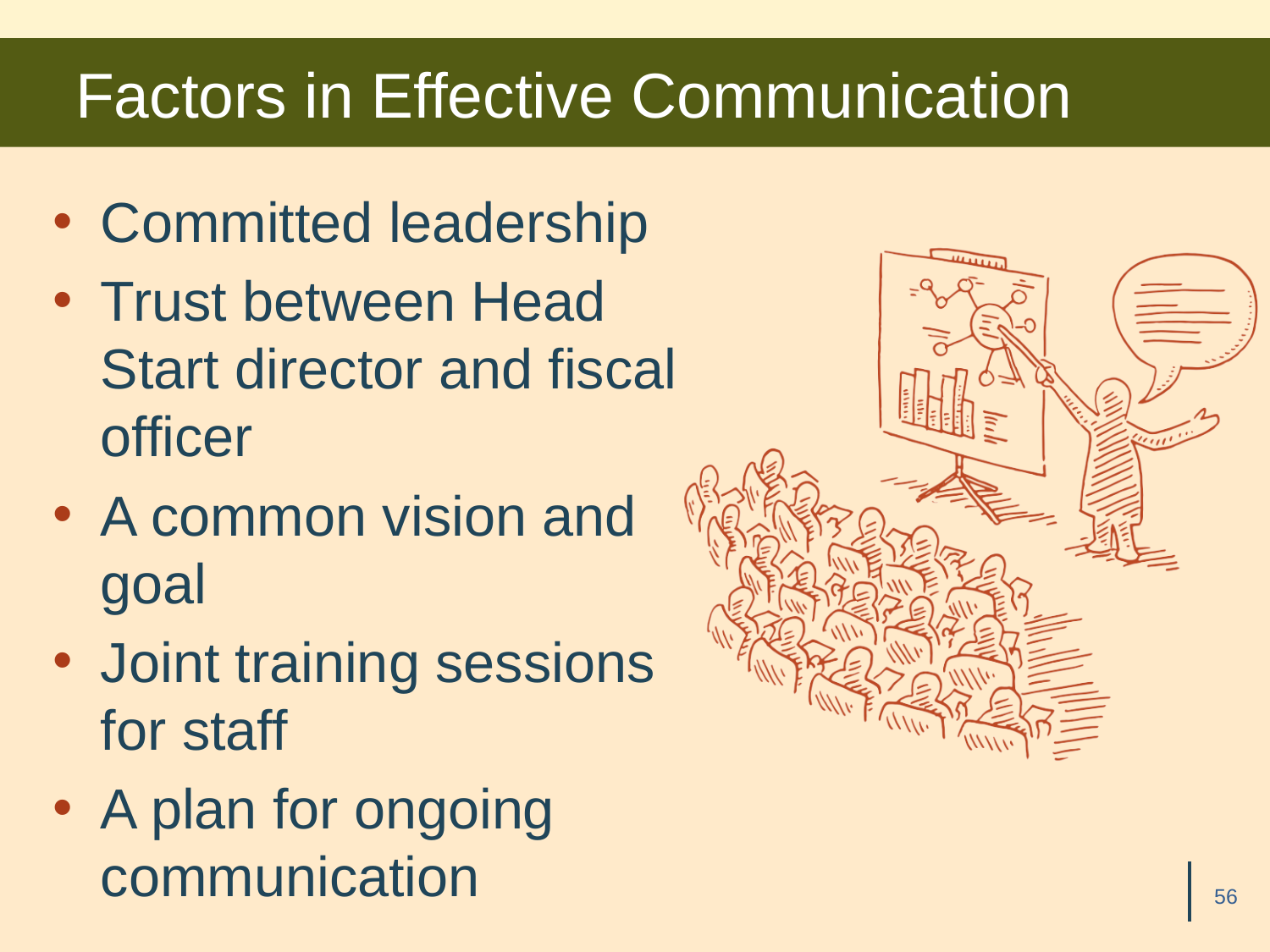

# Factors in Effective Communication
Committed leadership
Trust between Head Start director and fiscal officer
A common vision and goal
Joint training sessions for staff
A plan for ongoing communication